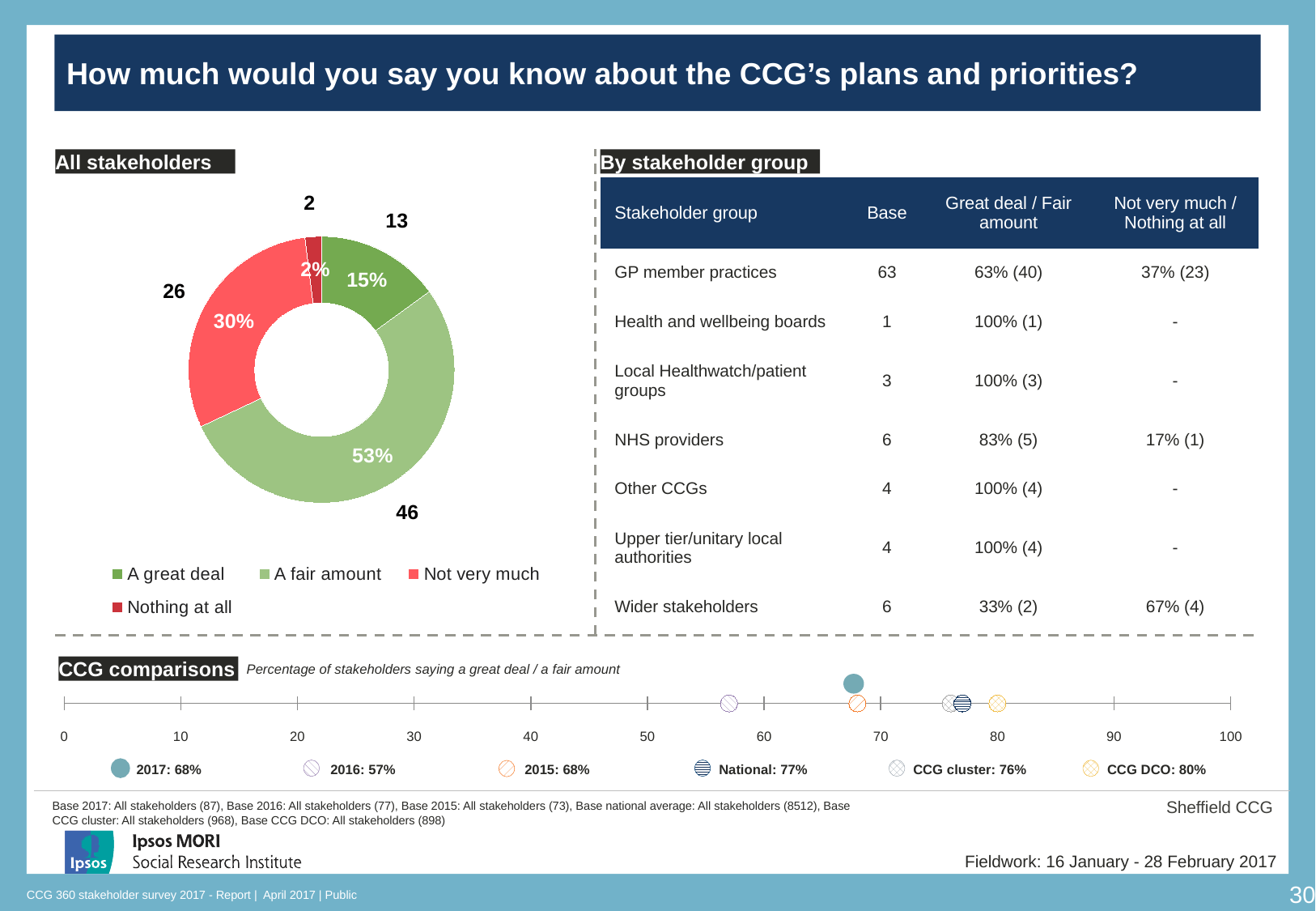

### Chart: Ipsos Ribbon Rules

| Category |  |
|---|---|
How much would you say you know about the CCG’s plans and priorities?

[unsupported chart]

All stakeholders

### Chart

| Category | Sales | Column1 |
|---|---|---|
| A great deal | 15.0 | 13.0 |
| A fair amount | 53.0 | 46.0 |
| Not very much | 30.0 | 26.0 |
| Nothing at all | 2.0 | 2.0 |

[unsupported chart]

[unsupported chart]

By stakeholder group
| Stakeholder group | Base | Great deal / Fair amount | Not very much / Nothing at all |
| --- | --- | --- | --- |
| GP member practices | 63 | 63% (40) | 37% (23) |
| Health and wellbeing boards | 1 | 100% (1) | - |
| Local Healthwatch/patient groups | 3 | 100% (3) | - |
| NHS providers | 6 | 83% (5) | 17% (1) |
| Other CCGs | 4 | 100% (4) | - |
| Upper tier/unitary local authorities | 4 | 100% (4) | - |
| Wider stakeholders | 6 | 33% (2) | 67% (4) |

[unsupported chart]

### Chart

| Category | Y-Values |
|---|---|
CCG comparisons
Percentage of stakeholders saying a great deal / a fair amount

| 2017: 68% | 2016: 57% | 2015: 68% | National: 77% | CCG cluster: 76% | CCG DCO: 80% |
| --- | --- | --- | --- | --- | --- |

Sheffield CCG
Base 2017: All stakeholders (87), Base 2016: All stakeholders (77), Base 2015: All stakeholders (73), Base national average: All stakeholders (8512), Base CCG cluster: All stakeholders (968), Base CCG DCO: All stakeholders (898)
Fieldwork: 16 January - 28 February 2017